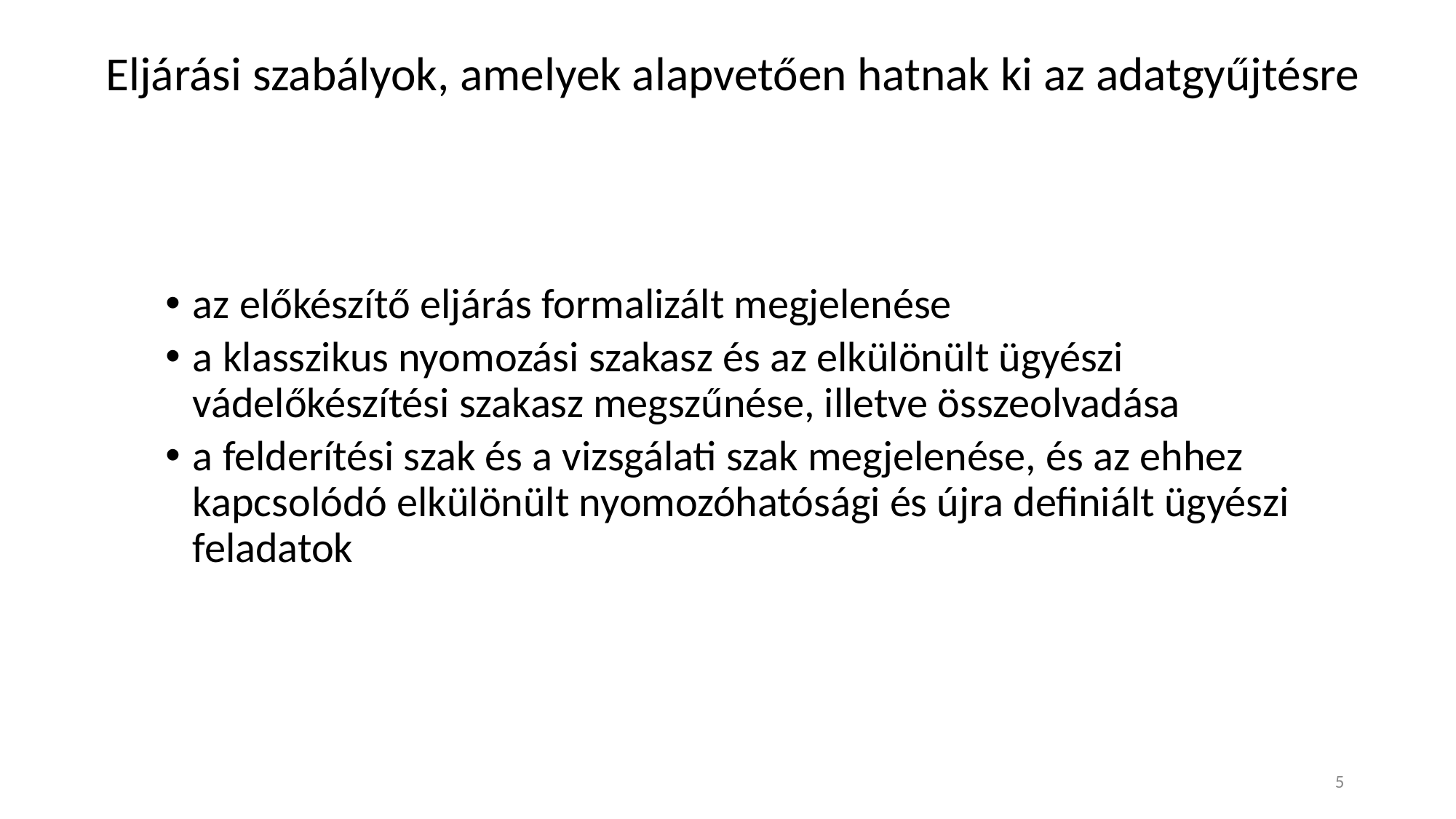

# Eljárási szabályok, amelyek alapvetően hatnak ki az adatgyűjtésre

az előkészítő eljárás formalizált megjelenése
a klasszikus nyomozási szakasz és az elkülönült ügyészi vádelőkészítési szakasz megszűnése, illetve összeolvadása
a felderítési szak és a vizsgálati szak megjelenése, és az ehhez kapcsolódó elkülönült nyomozóhatósági és újra definiált ügyészi feladatok

5